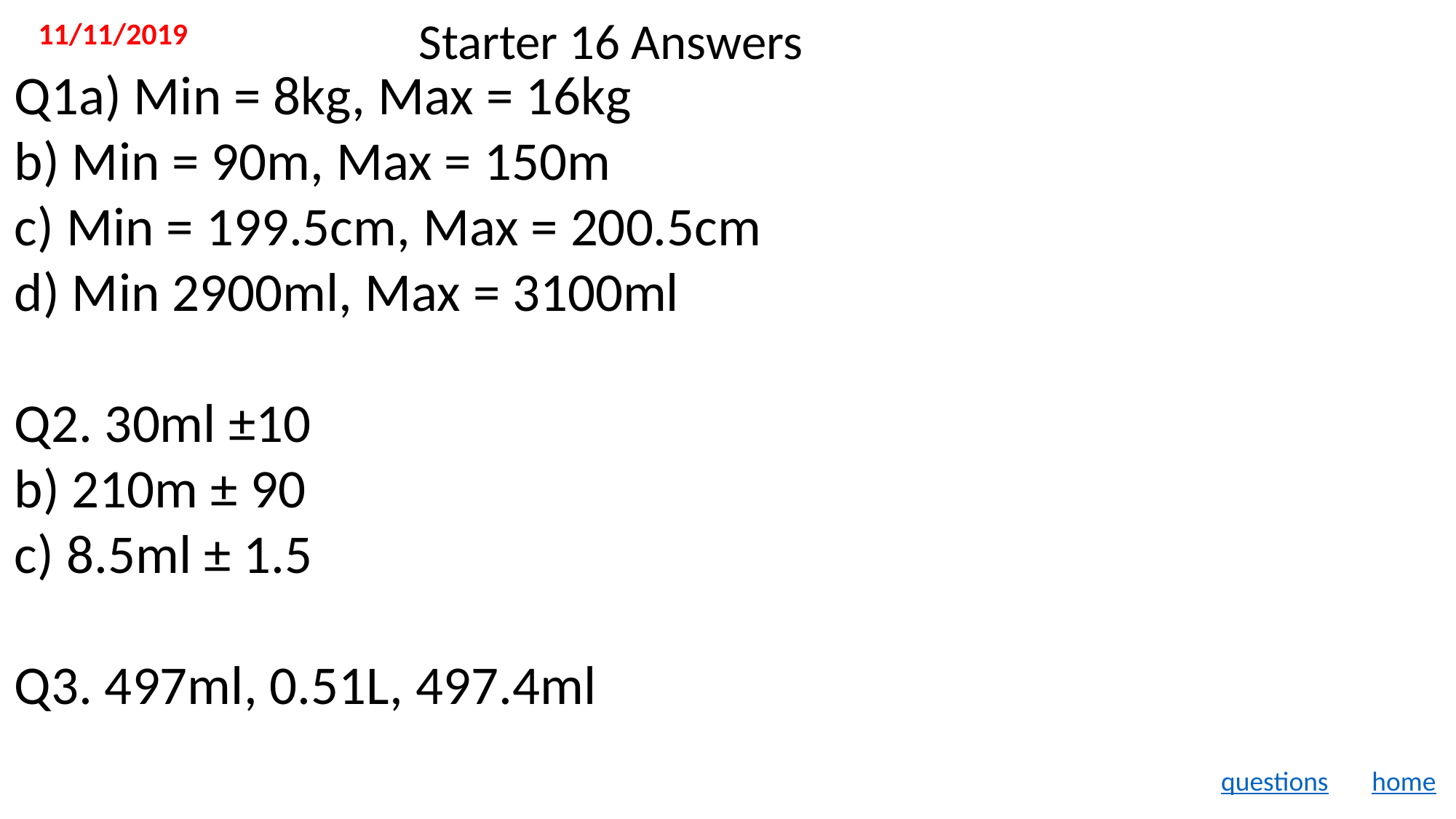

11/11/2019
# Starter 16 Answers
Q1a) Min = 8kg, Max = 16kg
b) Min = 90m, Max = 150m
c) Min = 199.5cm, Max = 200.5cm
d) Min 2900ml, Max = 3100ml

Q2. 30ml ±10
b) 210m ± 90
c) 8.5ml ± 1.5

Q3. 497ml, 0.51L, 497.4ml
questions
home